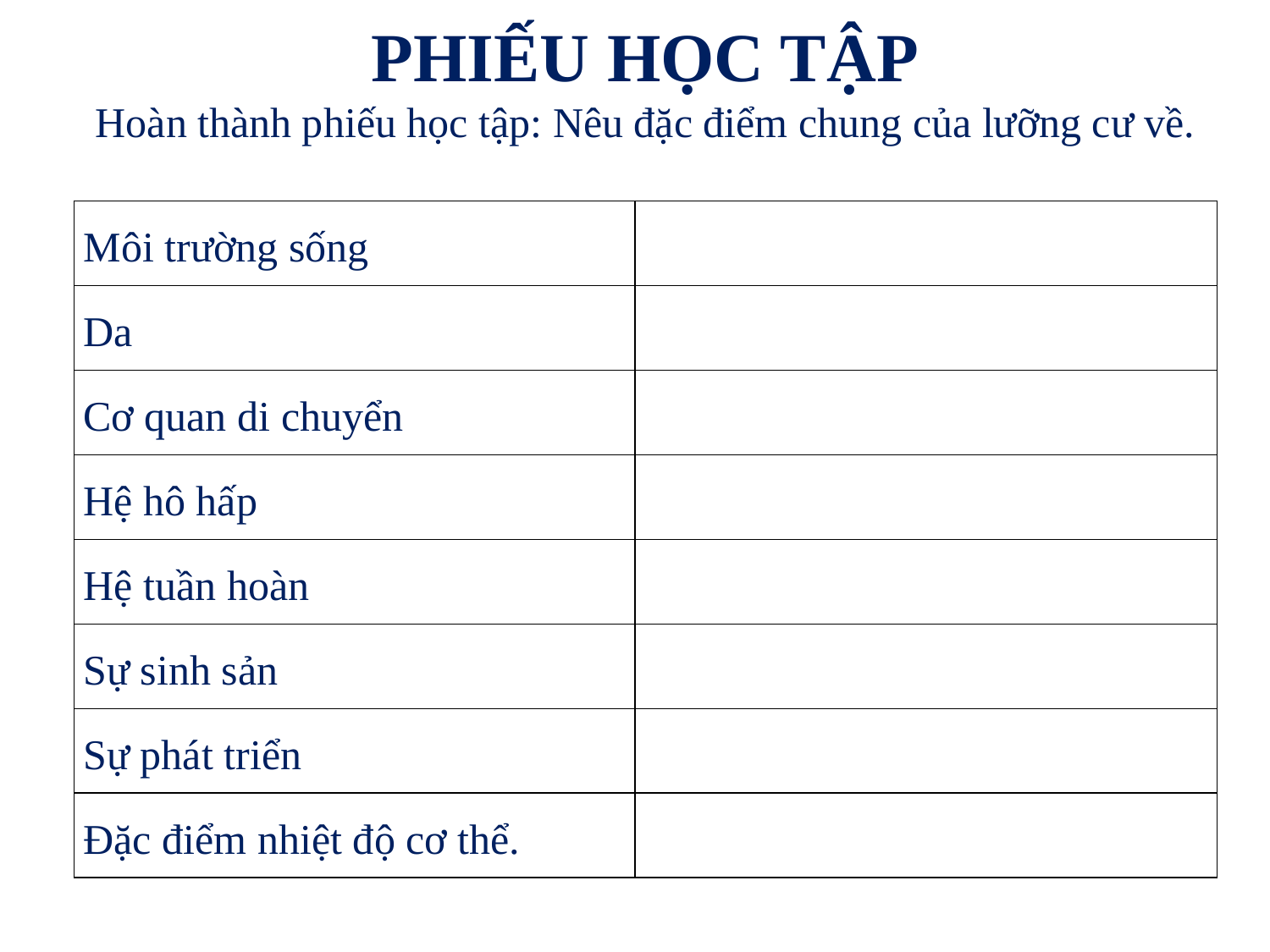

# PHIẾU HỌC TẬP Hoàn thành phiếu học tập: Nêu đặc điểm chung của lưỡng cư về.
| Môi trường sống |  |
| --- | --- |
| Da |  |
| Cơ quan di chuyển |  |
| Hệ hô hấp |  |
| Hệ tuần hoàn |  |
| Sự sinh sản |  |
| Sự phát triển |  |
| Đặc điểm nhiệt độ cơ thể. |  |